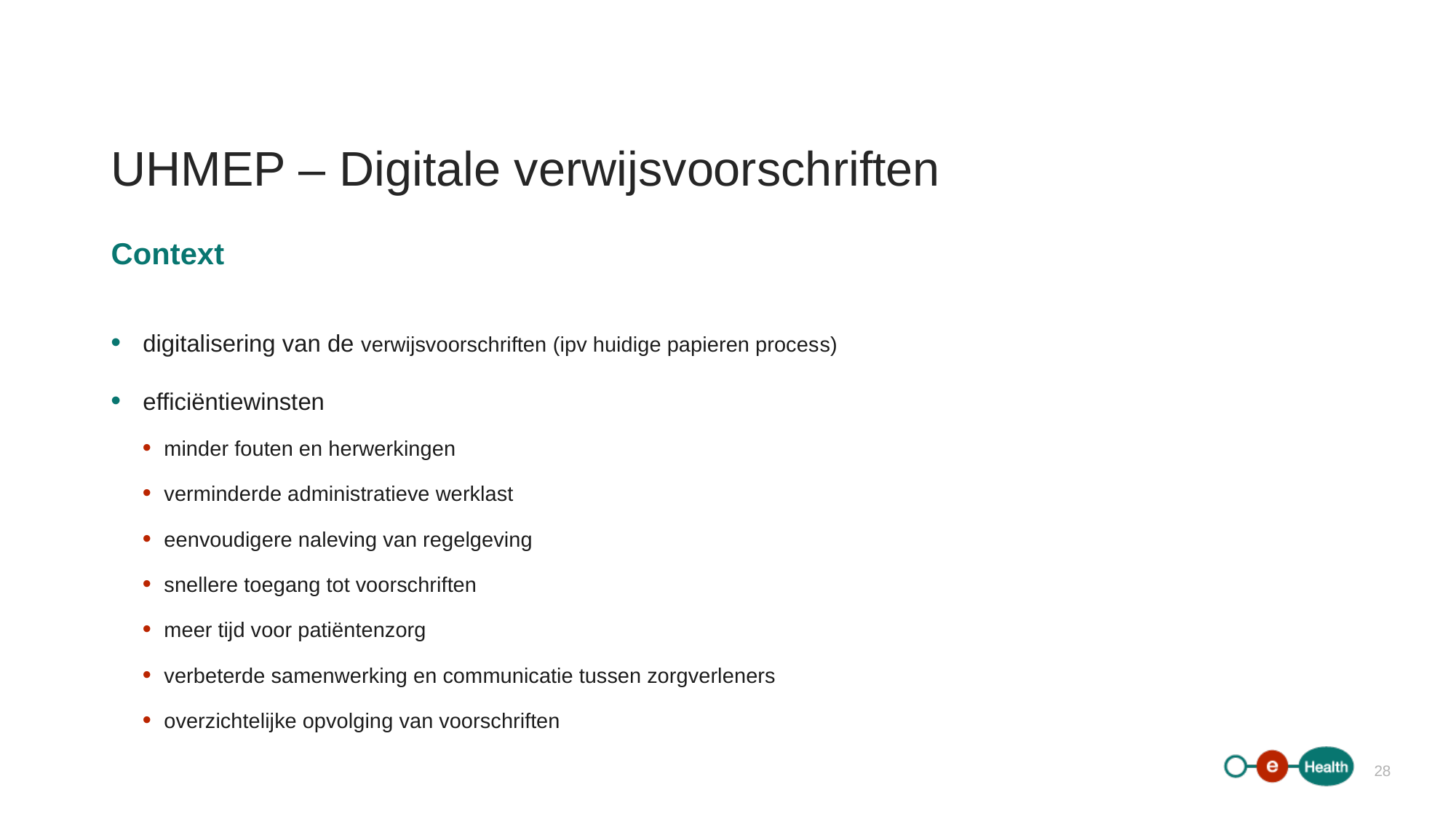

# UHMEP – Digitale verwijsvoorschriften
Context
digitalisering van de verwijsvoorschriften (ipv huidige papieren process)
efficiëntiewinsten
minder fouten en herwerkingen
verminderde administratieve werklast
eenvoudigere naleving van regelgeving
snellere toegang tot voorschriften
meer tijd voor patiëntenzorg
verbeterde samenwerking en communicatie tussen zorgverleners
overzichtelijke opvolging van voorschriften

28